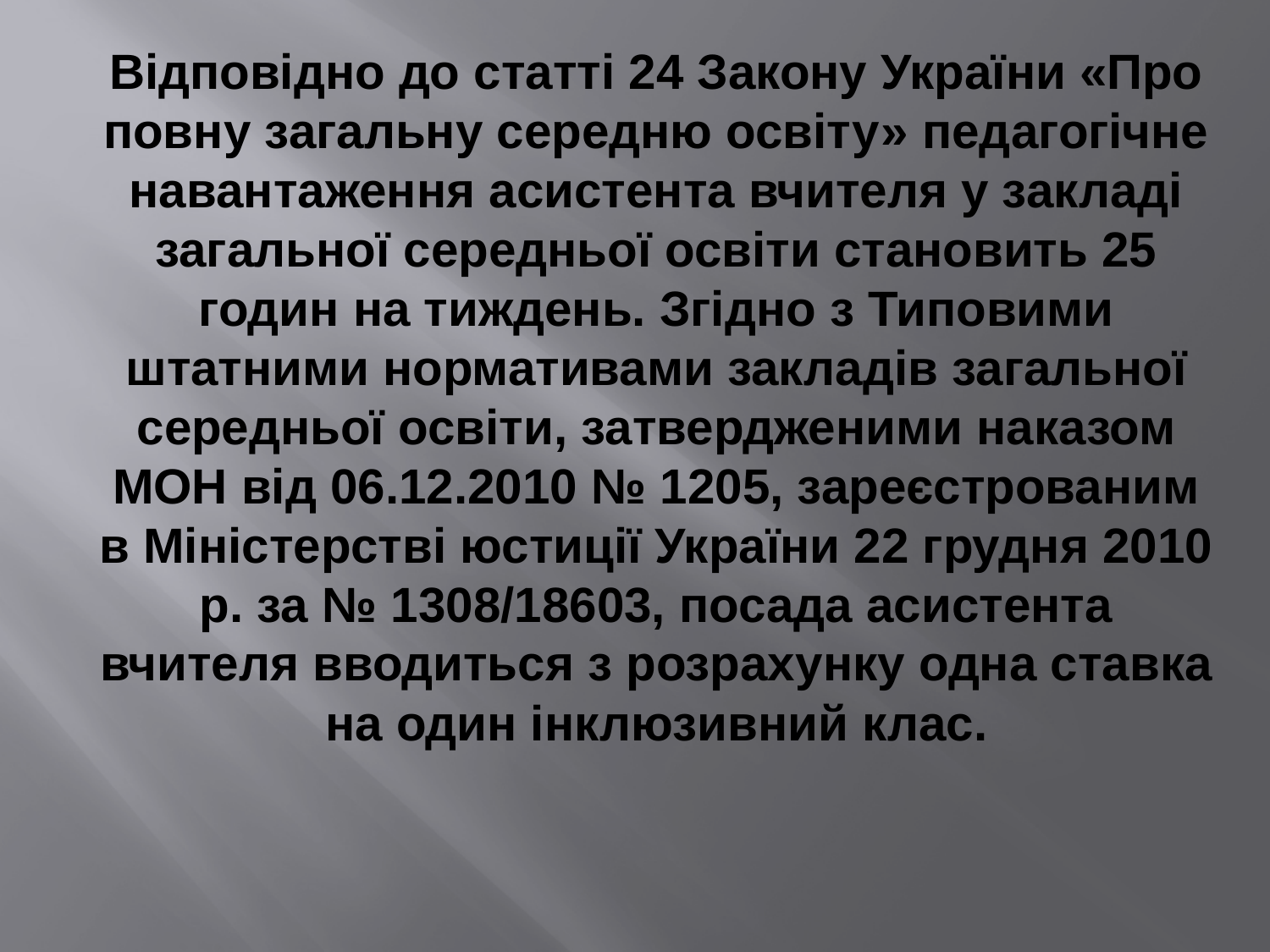

# Відповідно до статті 24 Закону України «Про повну загальну середню освіту» педагогічне навантаження асистента вчителя у закладі загальної середньої освіти становить 25 годин на тиждень. Згідно з Типовими штатними нормативами закладів загальної середньої освіти, затвердженими наказом МОН від 06.12.2010 № 1205, зареєстрованим в Міністерстві юстиції України 22 грудня 2010 р. за № 1308/18603, посада асистента вчителя вводиться з розрахунку одна ставка на один інклюзивний клас.